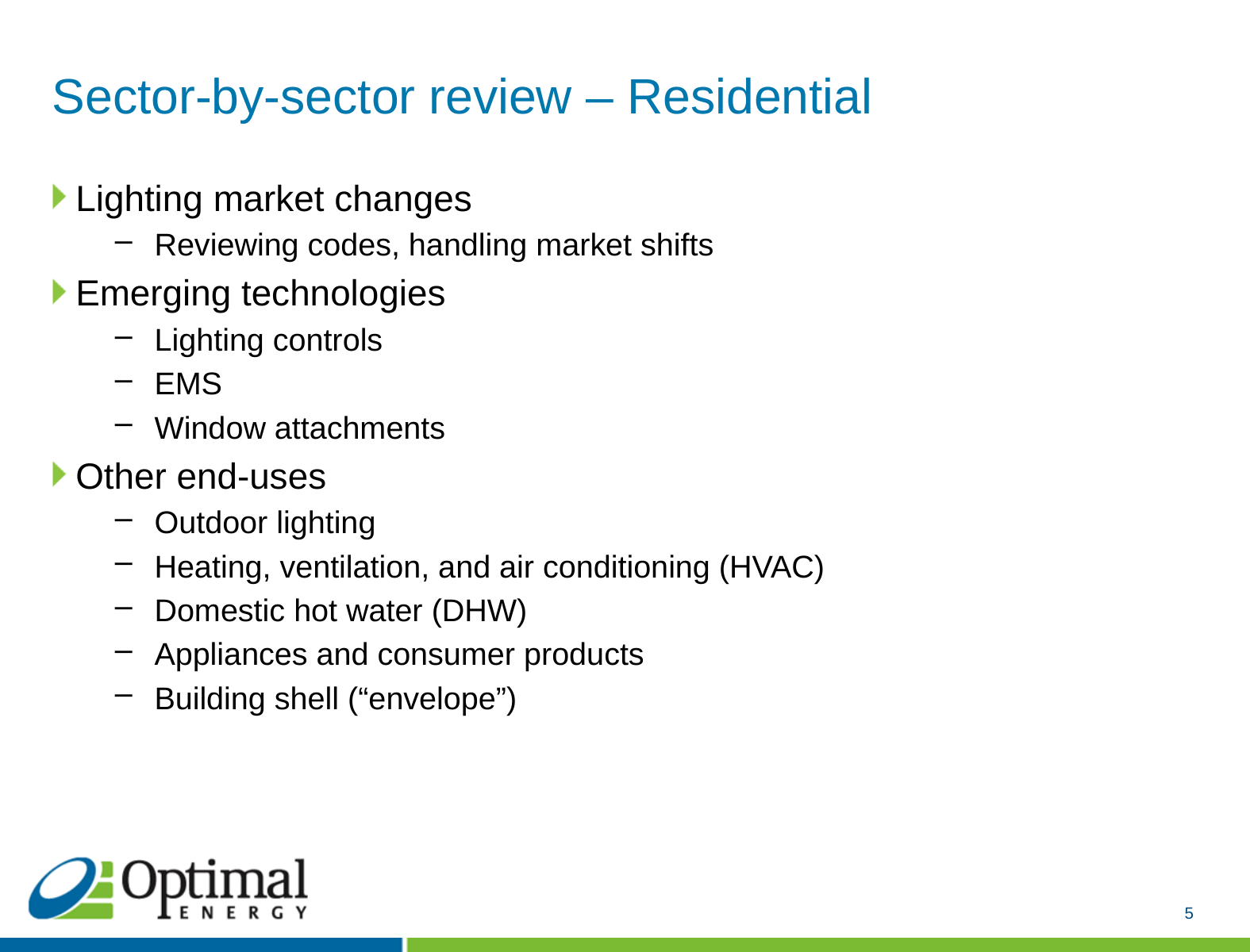

# Sector-by-sector review – Residential
Lighting market changes
Reviewing codes, handling market shifts
Emerging technologies
Lighting controls
EMS
Window attachments
Other end-uses
Outdoor lighting
Heating, ventilation, and air conditioning (HVAC)
Domestic hot water (DHW)
Appliances and consumer products
Building shell (“envelope”)